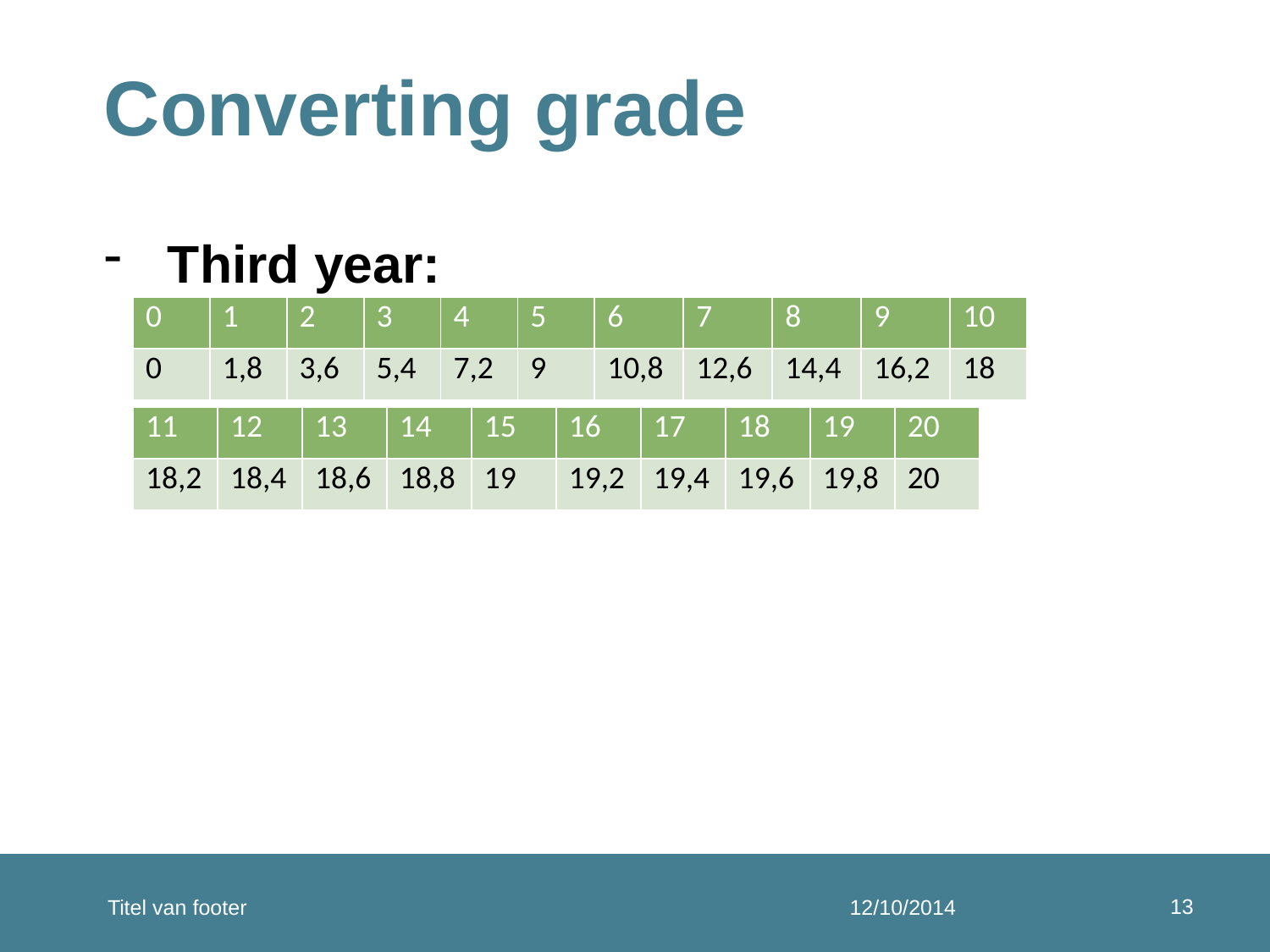

# Converting grade
Third year:

| 0 | 1 | 2 | 3 | 4 | 5 | 6 | 7 | 8 | 9 | 10 |
| --- | --- | --- | --- | --- | --- | --- | --- | --- | --- | --- |
| 0 | 1,8 | 3,6 | 5,4 | 7,2 | 9 | 10,8 | 12,6 | 14,4 | 16,2 | 18 |
| 11 | 12 | 13 | 14 | 15 | 16 | 17 | 18 | 19 | 20 |
| --- | --- | --- | --- | --- | --- | --- | --- | --- | --- |
| 18,2 | 18,4 | 18,6 | 18,8 | 19 | 19,2 | 19,4 | 19,6 | 19,8 | 20 |
13
Titel van footer
12/10/2014